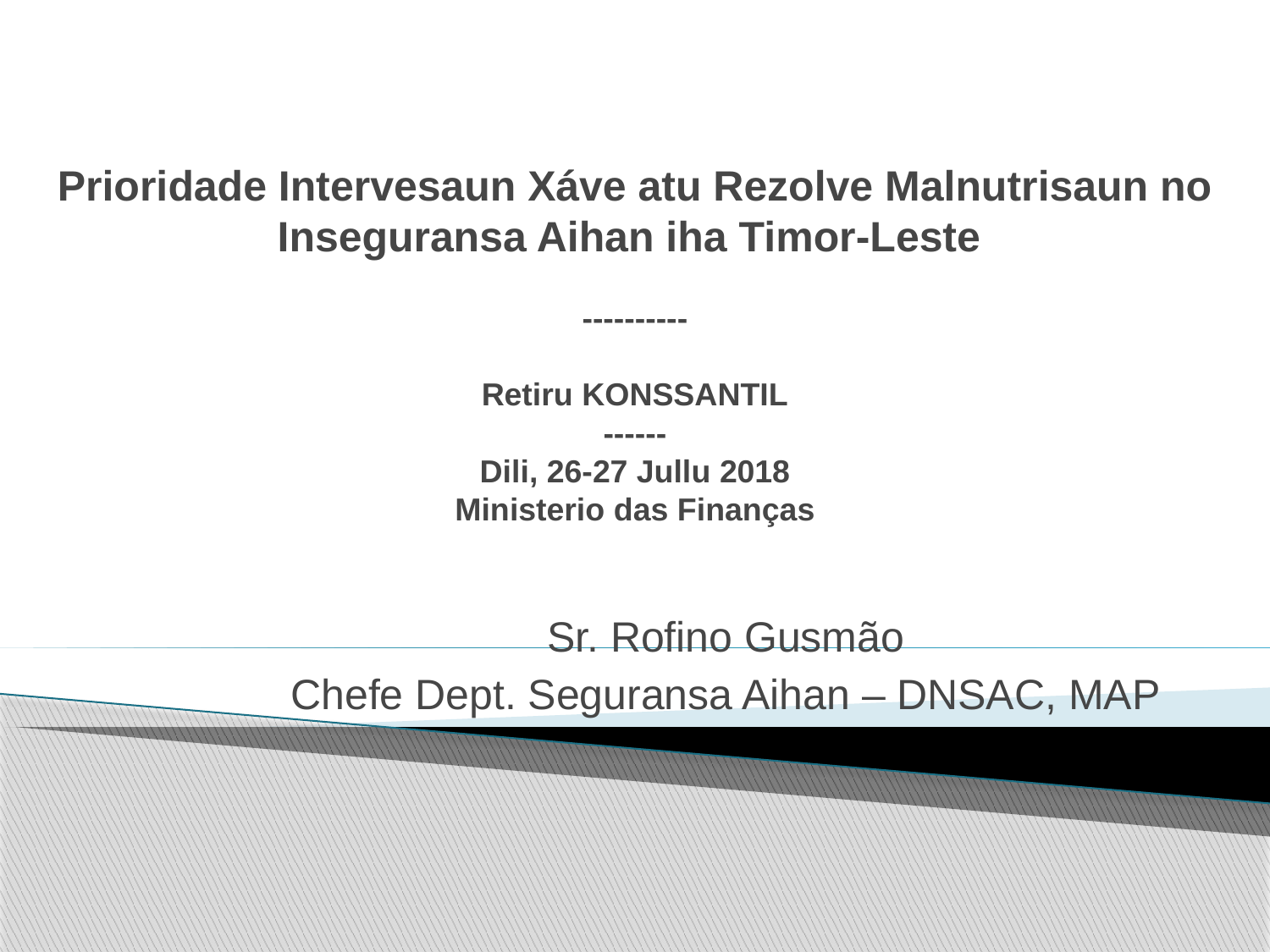

# Prioridade Intervesaun Xáve atu Rezolve Malnutrisaun no Inseguransa Aihan iha Timor-Leste ---------- Retiru KONSSANTIL ------ Dili, 26-27 Jullu 2018 Ministerio das Finanças
Sr. Rofino Gusmão
Chefe Dept. Seguransa Aihan – DNSAC, MAP